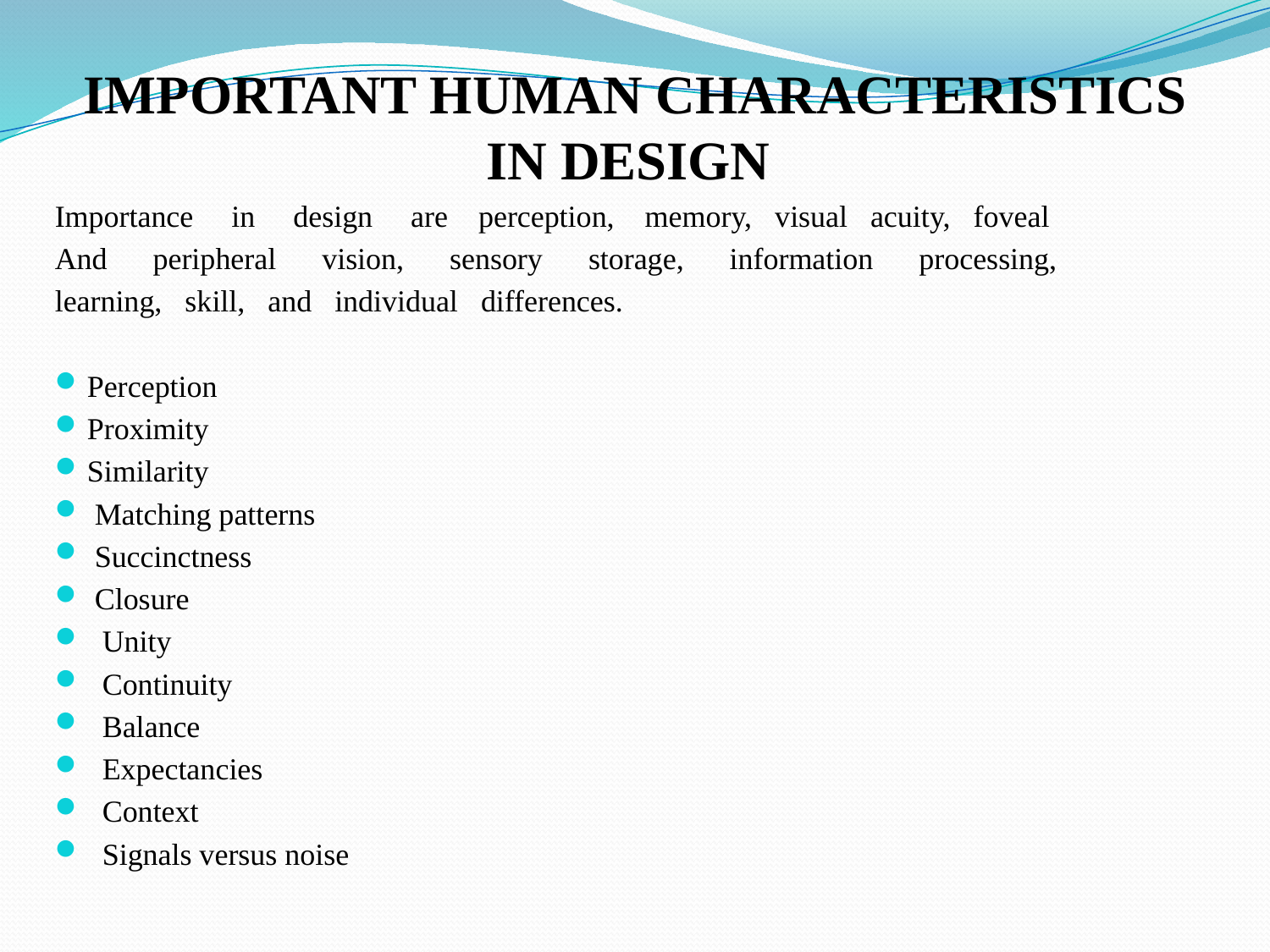

# IMPORTANT HUMAN CHARACTERISTICS IN DESIGN
Importance     in     design     are    perception,    memory,   visual   acuity,   foveal
And      peripheral      vision,      sensory      storage,      information      processing,
learning,   skill,   and   individual   differences.

Perception
Proximity
Similarity
 Matching patterns
 Succinctness
 Closure
  Unity
  Continuity
  Balance
  Expectancies
  Context
  Signals versus noise